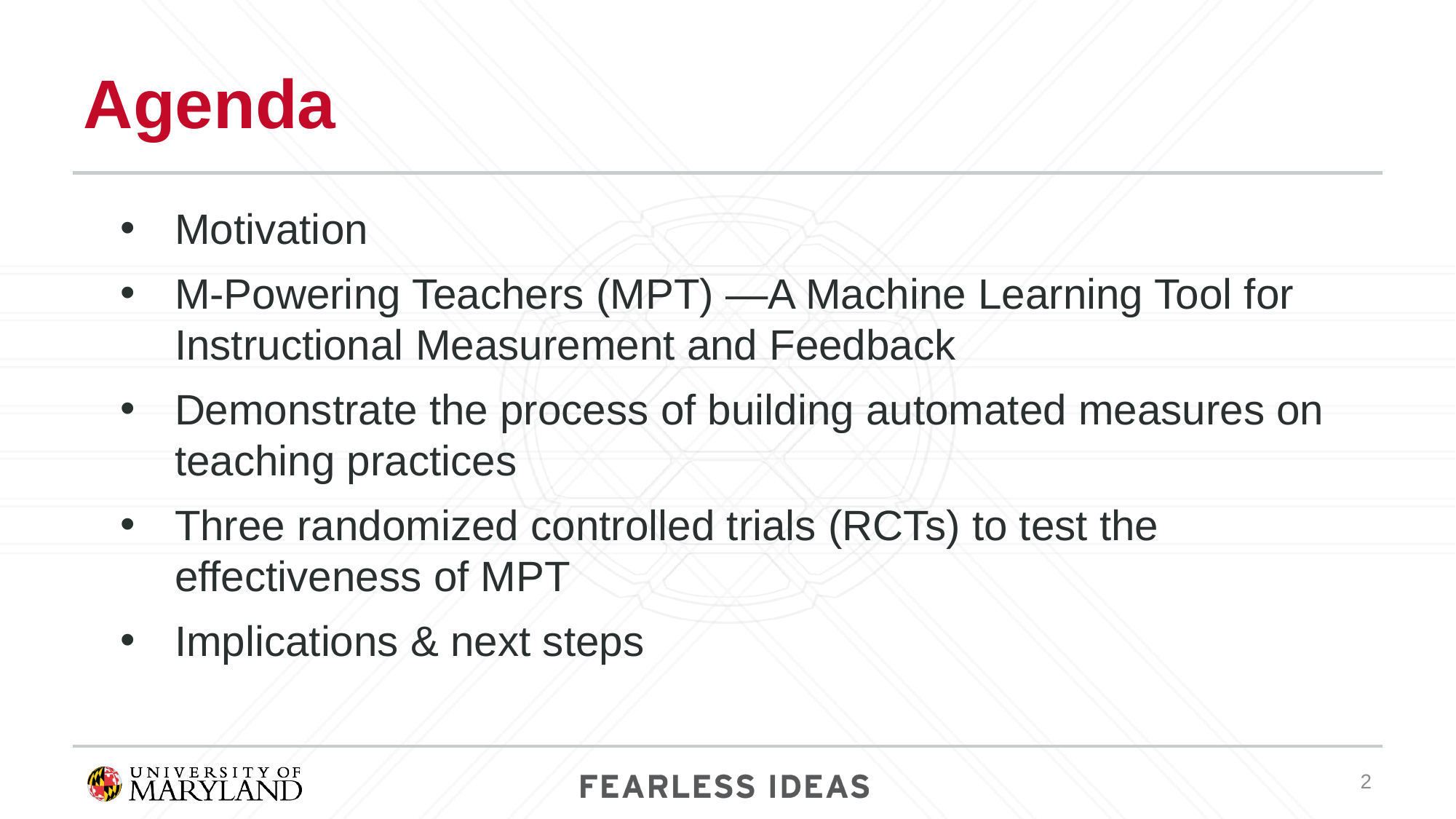

# Agenda
Motivation
M-Powering Teachers (MPT) —A Machine Learning Tool for Instructional Measurement and Feedback
Demonstrate the process of building automated measures on teaching practices
Three randomized controlled trials (RCTs) to test the effectiveness of MPT
Implications & next steps
2